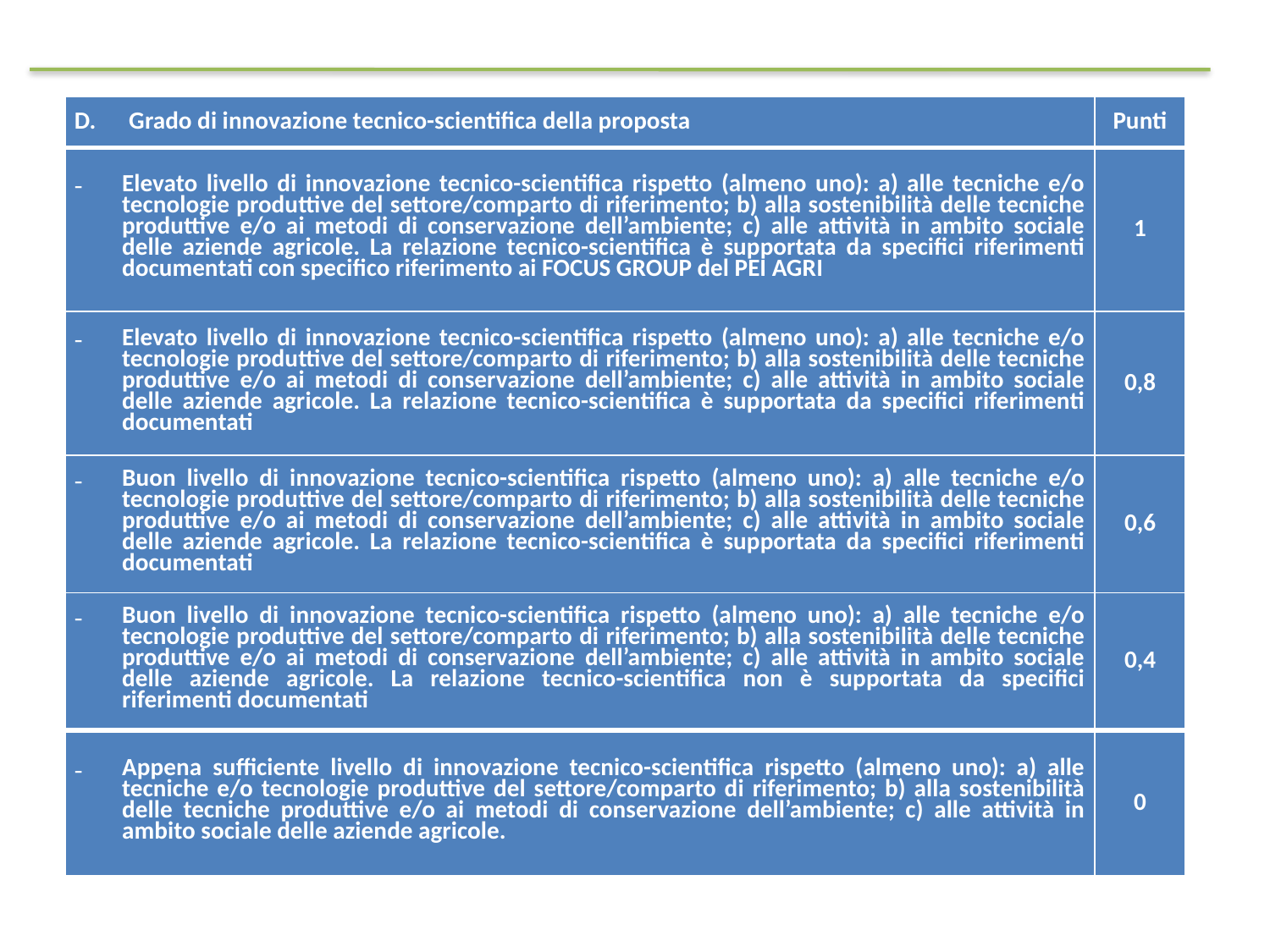

| D. Grado di innovazione tecnico-scientifica della proposta | Punti |
| --- | --- |
| Elevato livello di innovazione tecnico-scientifica rispetto (almeno uno): a) alle tecniche e/o tecnologie produttive del settore/comparto di riferimento; b) alla sostenibilità delle tecniche produttive e/o ai metodi di conservazione dell’ambiente; c) alle attività in ambito sociale delle aziende agricole. La relazione tecnico-scientifica è supportata da specifici riferimenti documentati con specifico riferimento ai FOCUS GROUP del PEI AGRI | 1 |
| Elevato livello di innovazione tecnico-scientifica rispetto (almeno uno): a) alle tecniche e/o tecnologie produttive del settore/comparto di riferimento; b) alla sostenibilità delle tecniche produttive e/o ai metodi di conservazione dell’ambiente; c) alle attività in ambito sociale delle aziende agricole. La relazione tecnico-scientifica è supportata da specifici riferimenti documentati | 0,8 |
| Buon livello di innovazione tecnico-scientifica rispetto (almeno uno): a) alle tecniche e/o tecnologie produttive del settore/comparto di riferimento; b) alla sostenibilità delle tecniche produttive e/o ai metodi di conservazione dell’ambiente; c) alle attività in ambito sociale delle aziende agricole. La relazione tecnico-scientifica è supportata da specifici riferimenti documentati | 0,6 |
| Buon livello di innovazione tecnico-scientifica rispetto (almeno uno): a) alle tecniche e/o tecnologie produttive del settore/comparto di riferimento; b) alla sostenibilità delle tecniche produttive e/o ai metodi di conservazione dell’ambiente; c) alle attività in ambito sociale delle aziende agricole. La relazione tecnico-scientifica non è supportata da specifici riferimenti documentati | 0,4 |
| Appena sufficiente livello di innovazione tecnico-scientifica rispetto (almeno uno): a) alle tecniche e/o tecnologie produttive del settore/comparto di riferimento; b) alla sostenibilità delle tecniche produttive e/o ai metodi di conservazione dell’ambiente; c) alle attività in ambito sociale delle aziende agricole. | 0 |